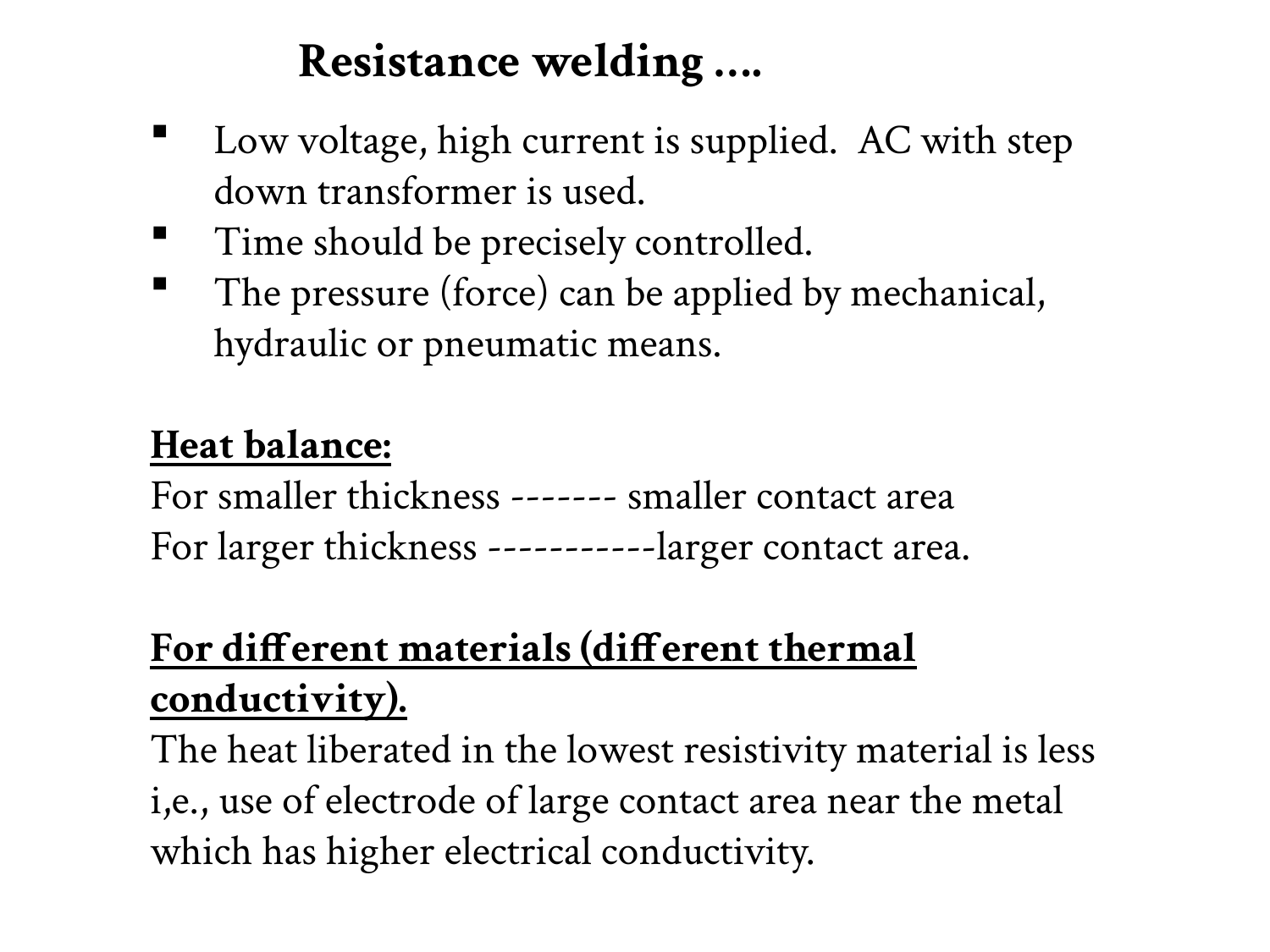

Resistance welding ….
Low voltage, high current is supplied.  AC with step down transformer is used.
Time should be precisely controlled.
The pressure (force) can be applied by mechanical, hydraulic or pneumatic means.

Heat balance:
For smaller thickness ------- smaller contact area
For larger thickness -----------larger contact area.
For different materials (different thermal conductivity).
The heat liberated in the lowest resistivity material is less i,e., use of electrode of large contact area near the metal which has higher electrical conductivity.